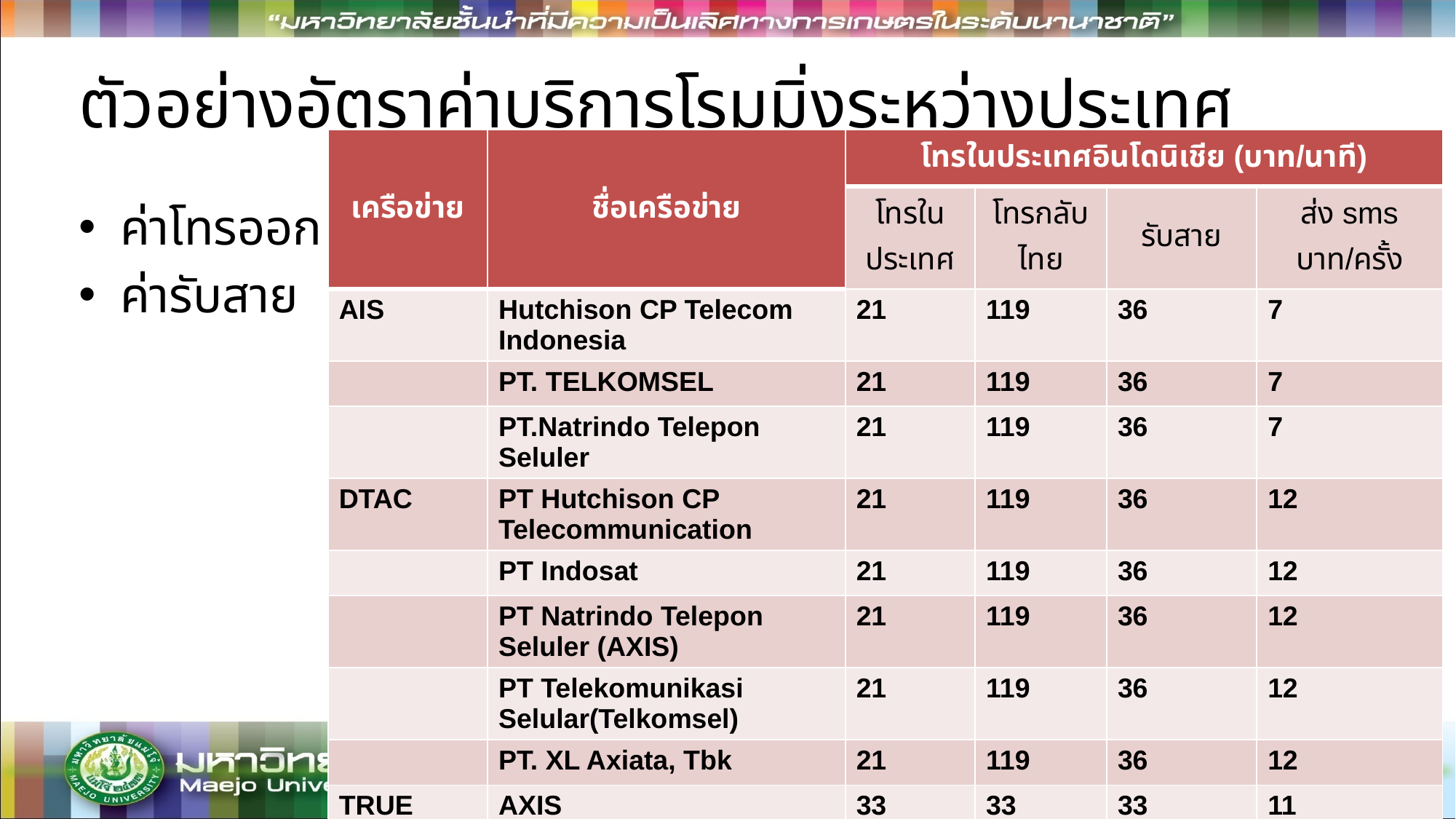

# ตัวอย่างอัตราค่าบริการโรมมิ่งระหว่างประเทศ
| เครือข่าย | ชื่อเครือข่าย | โทรในประเทศอินโดนิเชีย (บาท/นาที) |  |  |  |
| --- | --- | --- | --- | --- | --- |
|  |  | โทรในประเทศ | โทรกลับไทย | รับสาย | ส่ง sms บาท/ครั้ง |
| AIS | Hutchison CP Telecom Indonesia | 21 | 119 | 36 | 7 |
|  | PT. TELKOMSEL | 21 | 119 | 36 | 7 |
|  | PT.Natrindo Telepon Seluler | 21 | 119 | 36 | 7 |
| DTAC | PT Hutchison CP Telecommunication | 21 | 119 | 36 | 12 |
|  | PT Indosat | 21 | 119 | 36 | 12 |
|  | PT Natrindo Telepon Seluler (AXIS) | 21 | 119 | 36 | 12 |
|  | PT Telekomunikasi Selular(Telkomsel) | 21 | 119 | 36 | 12 |
|  | PT. XL Axiata, Tbk | 21 | 119 | 36 | 12 |
| TRUE Move | AXIS | 33 | 33 | 33 | 11 |
|  | PT Indosat (Satelind) | 33 | 33 | 33 | 11 |
|  | Hutchison | 33 | 33 | 33 | 11 |
ค่าโทรออก
ค่ารับสาย